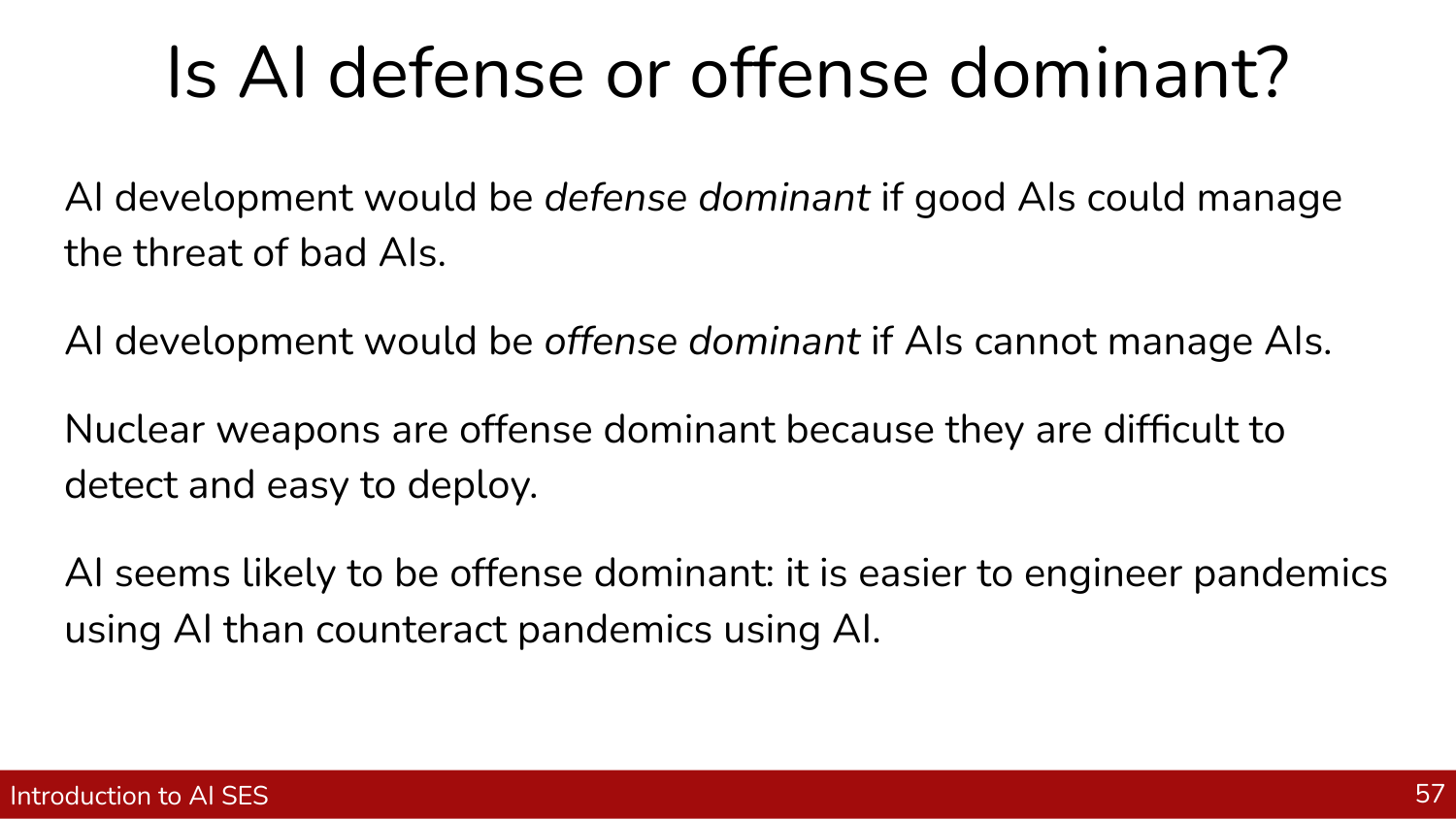

# Is AI defense or offense dominant?
AI development would be defense dominant if good AIs could manage the threat of bad AIs.
AI development would be offense dominant if AIs cannot manage AIs.
Nuclear weapons are offense dominant because they are difficult to detect and easy to deploy.
AI seems likely to be offense dominant: it is easier to engineer pandemics using AI than counteract pandemics using AI.
57
Introduction to AI SES